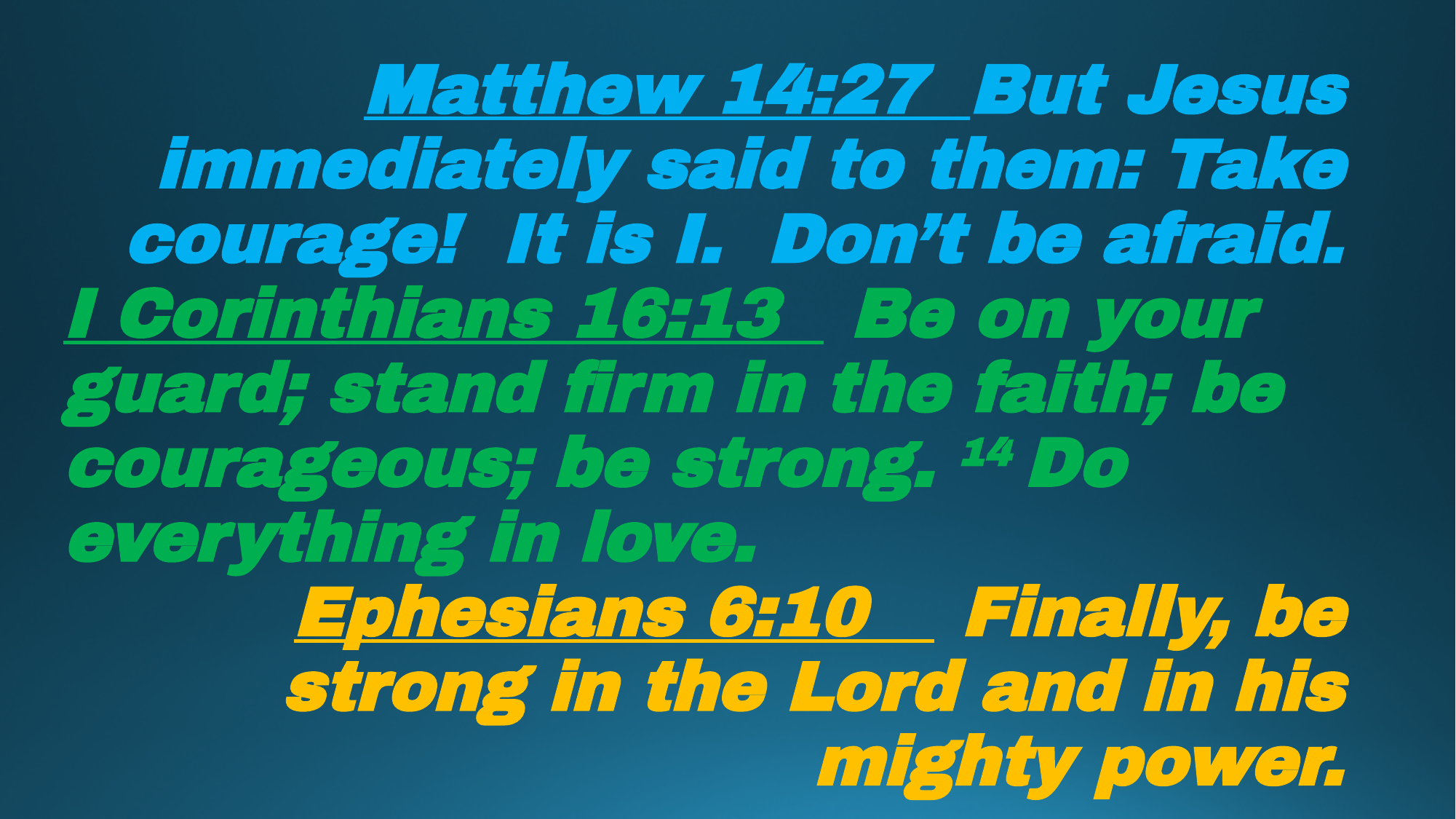

Matthew 14:27  But Jesus immediately said to them: Take courage!  It is I.  Don’t be afraid.
I Corinthians 16:13    Be on your guard; stand firm in the faith; be courageous; be strong. 14 Do everything in love.
Ephesians 6:10     Finally, be strong in the Lord and in his mighty power.